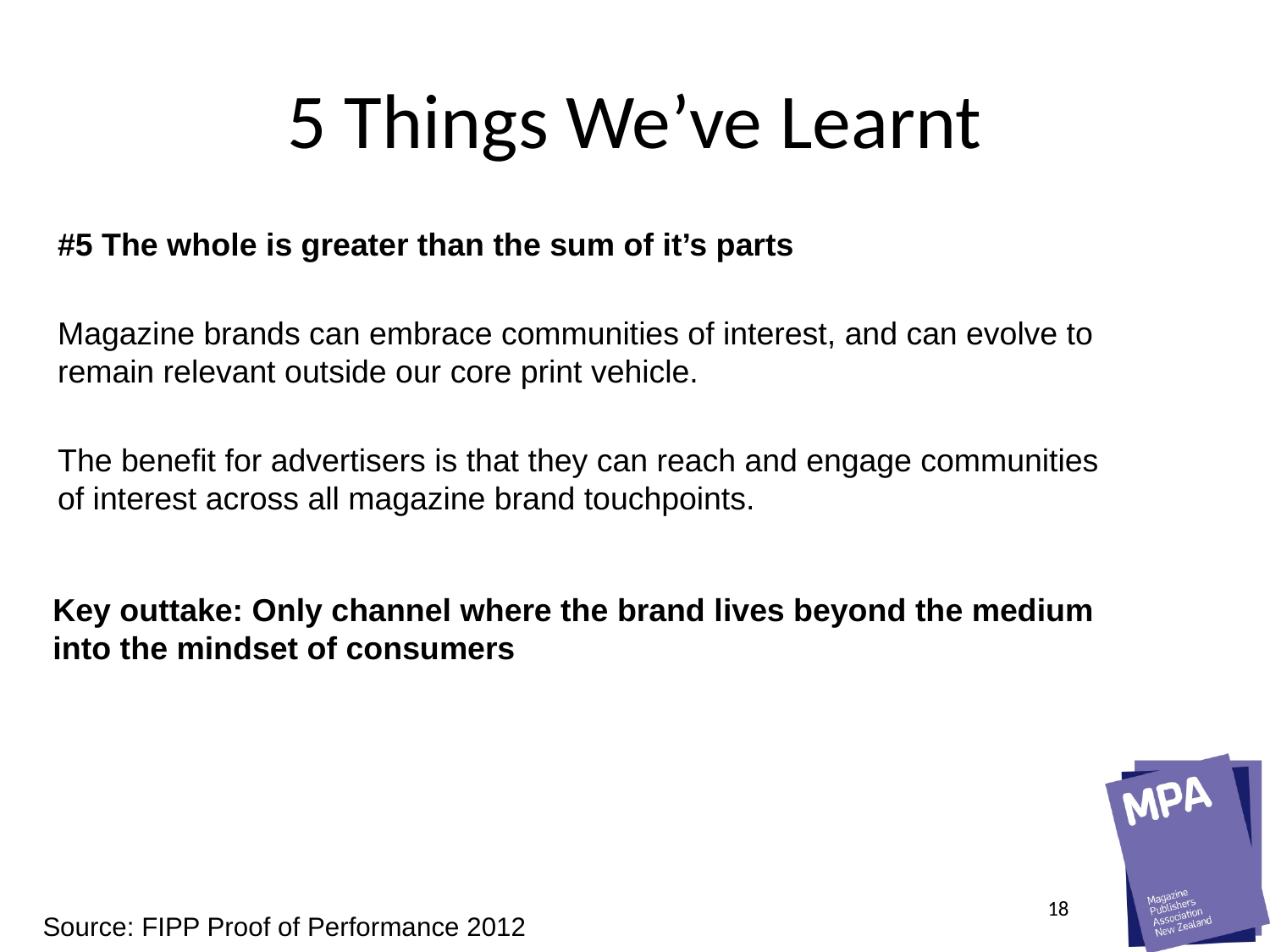

# 5 Things We’ve Learnt
#5 The whole is greater than the sum of it’s parts

Magazine brands can embrace communities of interest, and can evolve to remain relevant outside our core print vehicle.

The benefit for advertisers is that they can reach and engage communities of interest across all magazine brand touchpoints.

Key outtake: Only channel where the brand lives beyond the medium into the mindset of consumers
18
Source: FIPP Proof of Performance 2012